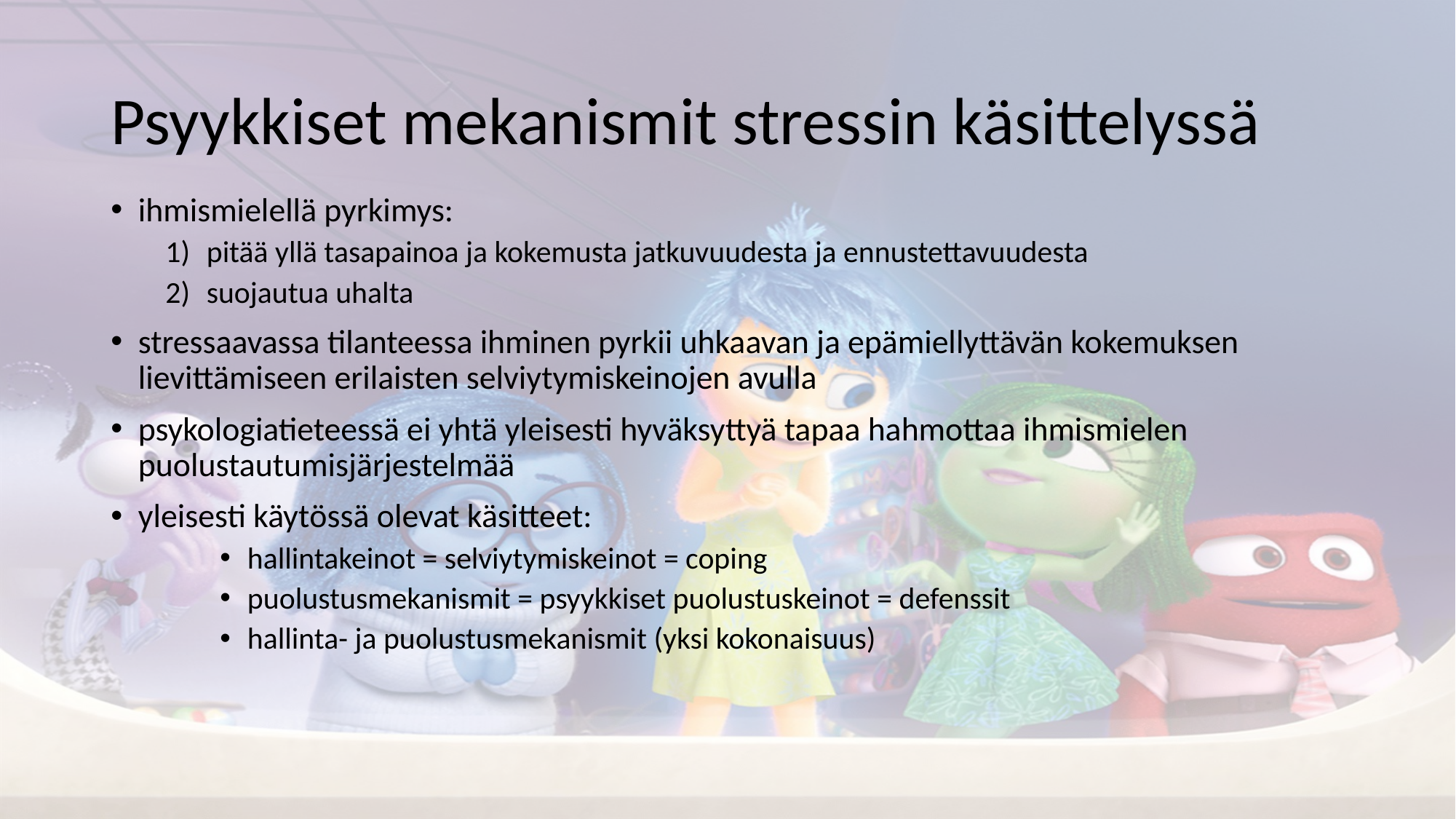

# Psyykkiset mekanismit stressin käsittelyssä
ihmismielellä pyrkimys:
pitää yllä tasapainoa ja kokemusta jatkuvuudesta ja ennustettavuudesta
suojautua uhalta
stressaavassa tilanteessa ihminen pyrkii uhkaavan ja epämiellyttävän kokemuksen lievittämiseen erilaisten selviytymiskeinojen avulla
psykologiatieteessä ei yhtä yleisesti hyväksyttyä tapaa hahmottaa ihmismielen puolustautumisjärjestelmää
yleisesti käytössä olevat käsitteet:
hallintakeinot = selviytymiskeinot = coping
puolustusmekanismit = psyykkiset puolustuskeinot = defenssit
hallinta- ja puolustusmekanismit (yksi kokonaisuus)